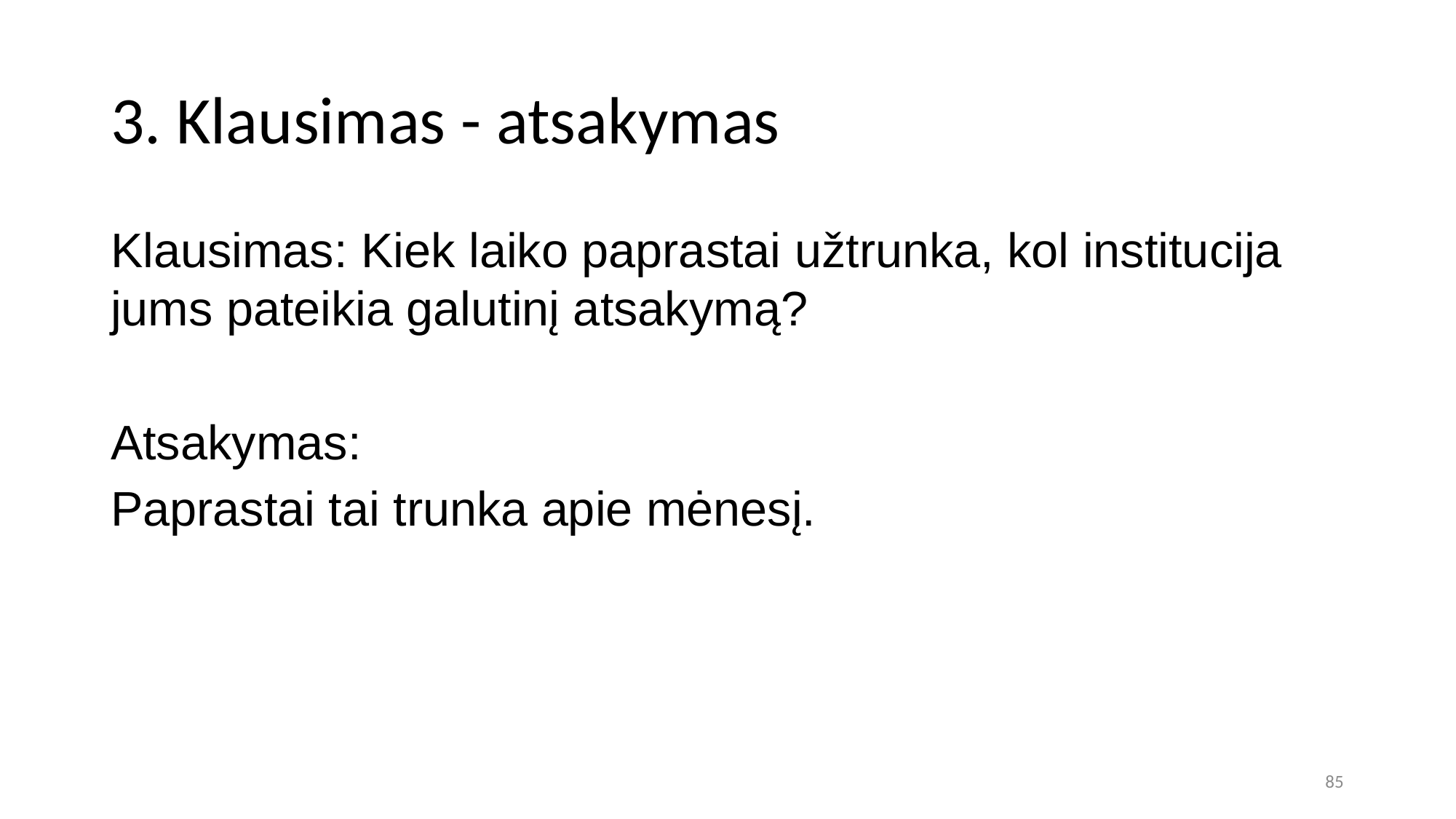

3. Klausimas - atsakymas
Klausimas: Kiek laiko paprastai užtrunka, kol institucija jums pateikia galutinį atsakymą?

Atsakymas:
Paprastai tai trunka apie mėnesį.
85